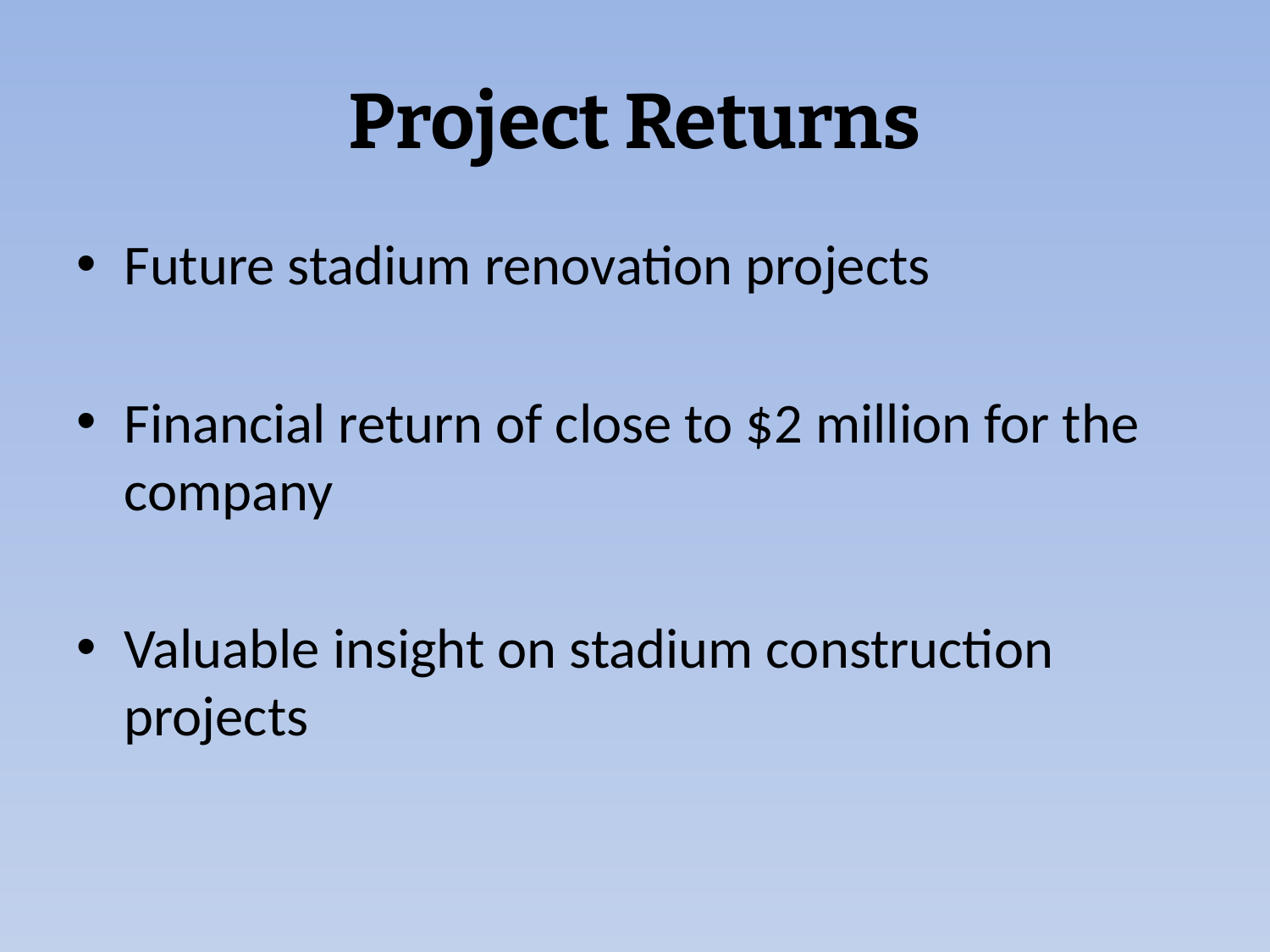

# Project Returns
Future stadium renovation projects

Financial return of close to $2 million for the company

Valuable insight on stadium construction projects